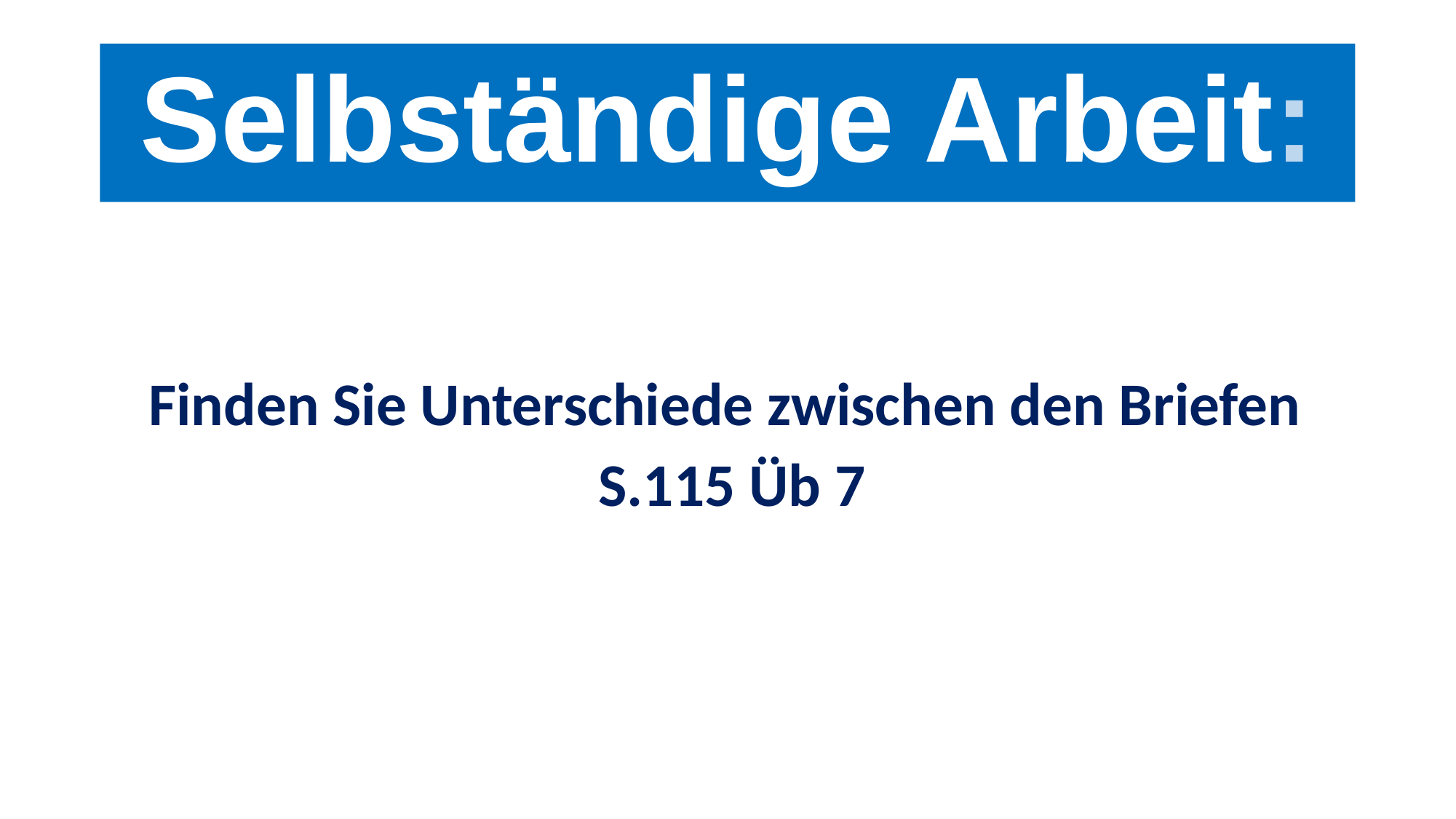

# Selbständige Arbeit:
Finden Sie Unterschiede zwischen den Briefen
S.115 Üb 7